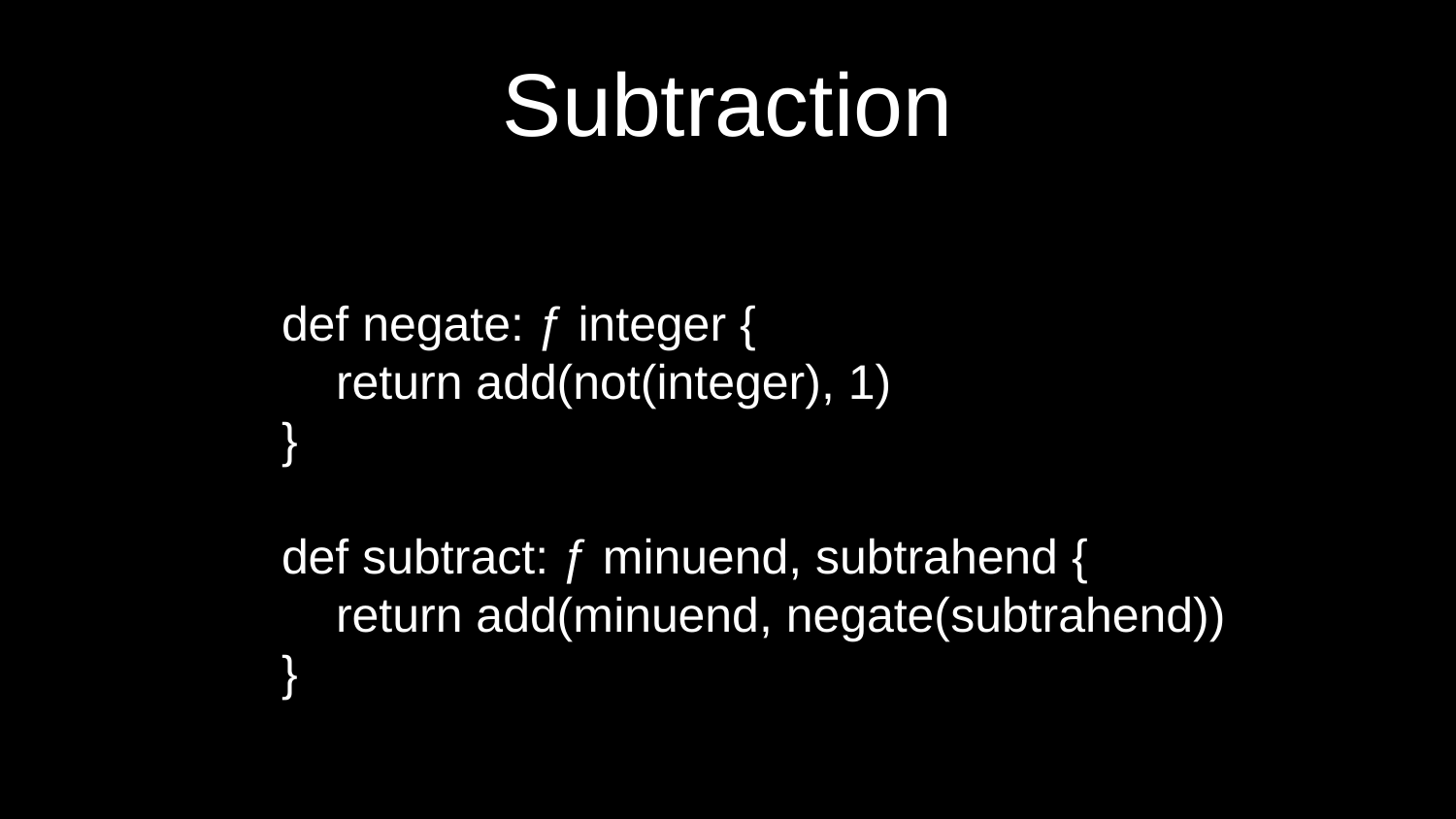

# Subtraction
def negate: ƒ integer {
    return add(not(integer), 1)
}

def subtract: ƒ minuend, subtrahend {
    return add(minuend, negate(subtrahend))
}